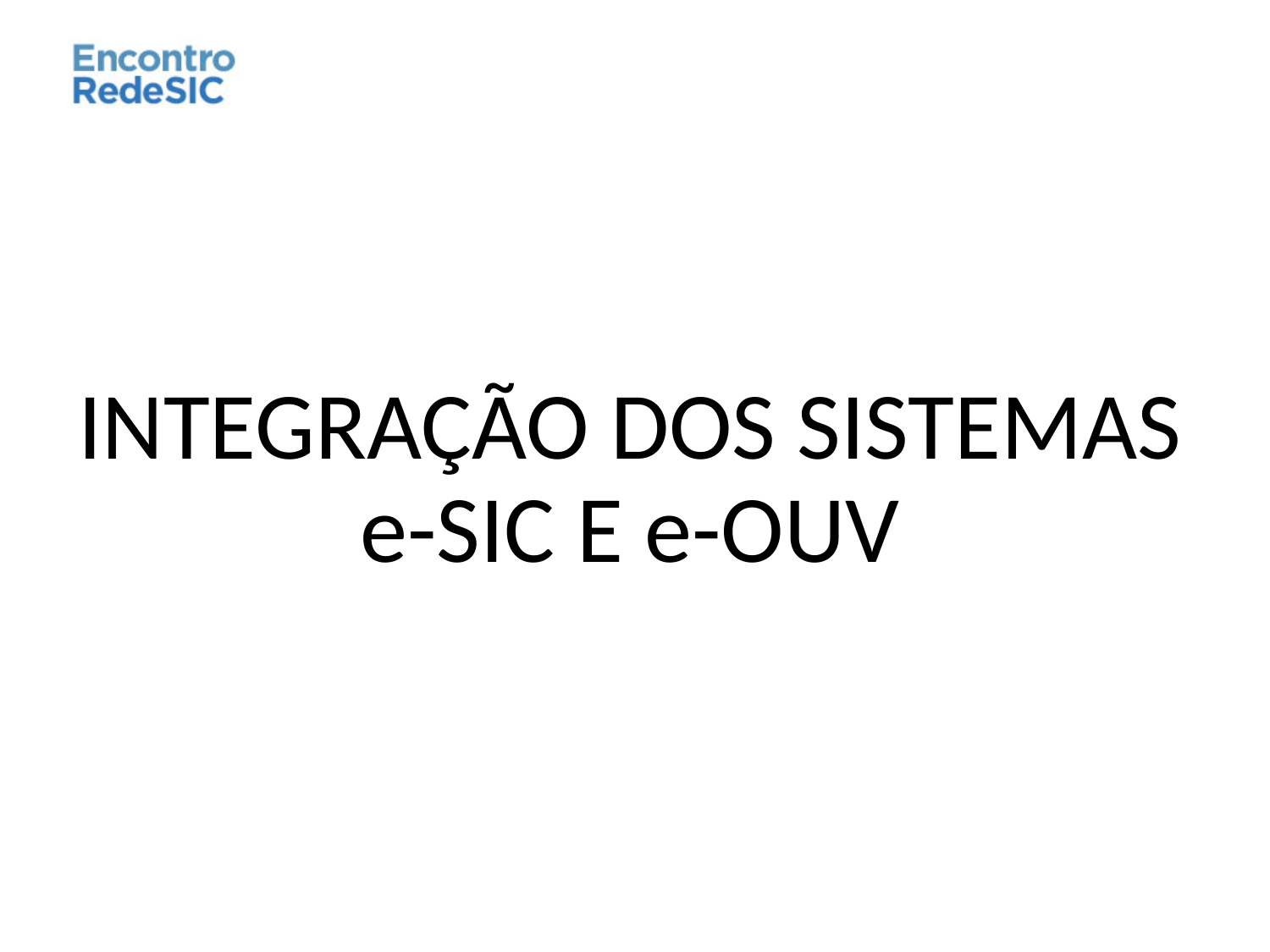

# INTEGRAÇÃO DOS SISTEMAS e-SIC E e-OUV